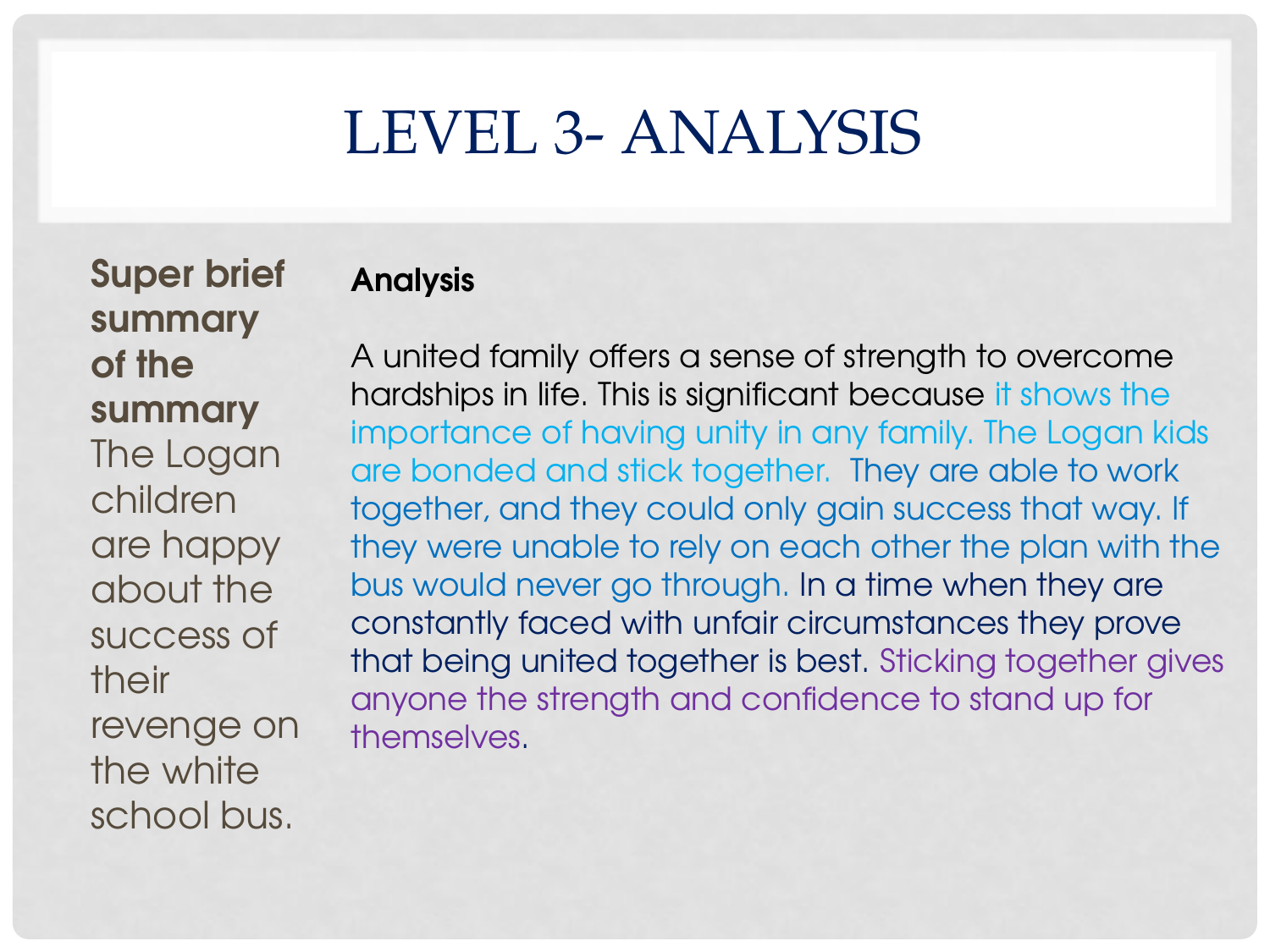

# Level 3- analysis
Super brief summary of the summary The Logan children are happy about the success of their revenge on the white school bus.

Analysis

A united family offers a sense of strength to overcome hardships in life. This is significant because it shows the importance of having unity in any family. The Logan kids are bonded and stick together.  They are able to work together, and they could only gain success that way. If they were unable to rely on each other the plan with the bus would never go through. In a time when they are constantly faced with unfair circumstances they prove that being united together is best. Sticking together gives anyone the strength and confidence to stand up for themselves.